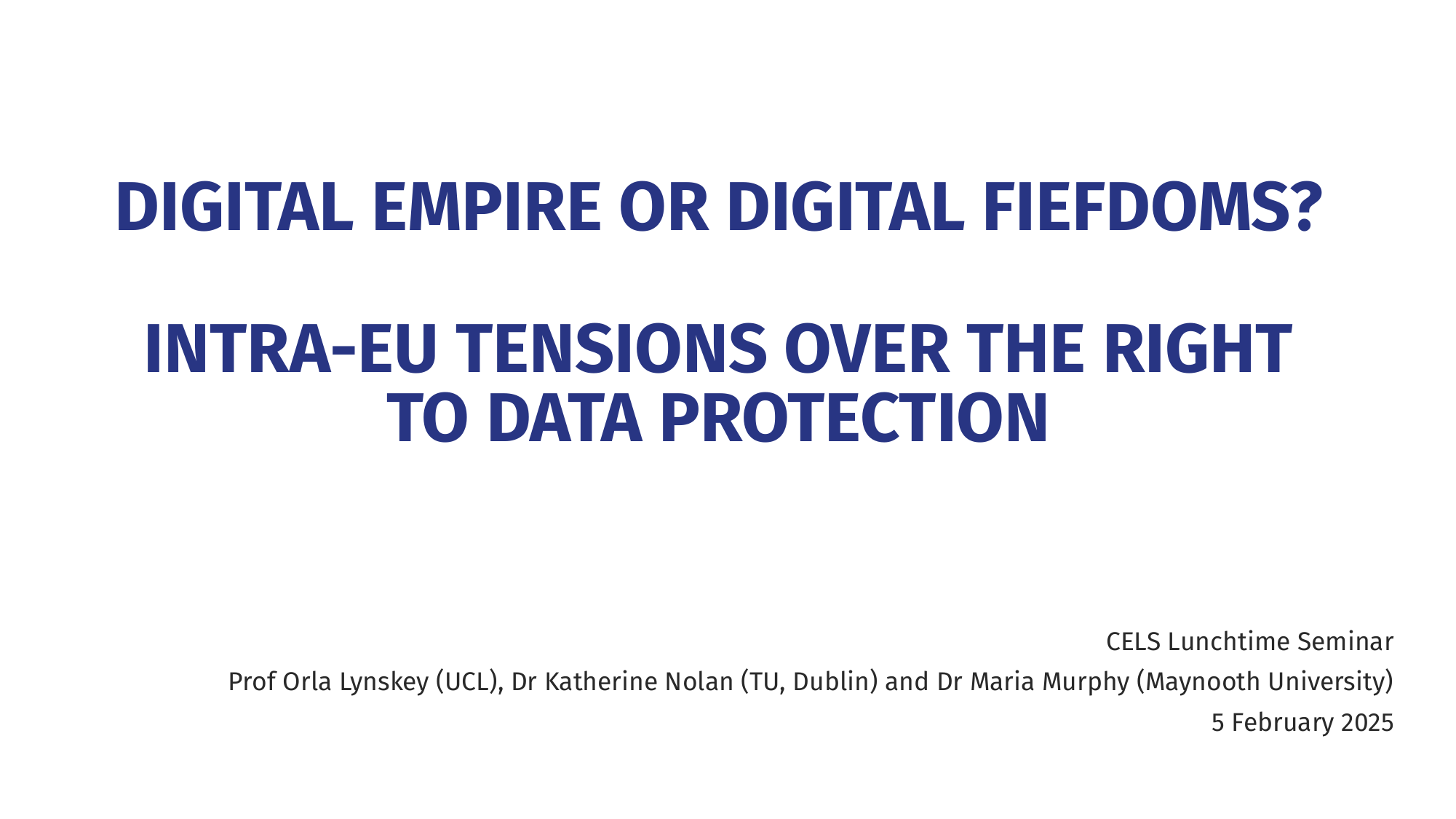

DIGITAL EMPIRE OR DIGITAL FIEFDOMS?

INTRA-EU TENSIONS OVER THE RIGHT TO DATA PROTECTION

CELS Lunchtime Seminar
Prof Orla Lynskey (UCL), Dr Katherine Nolan (TU, Dublin) and Dr Maria Murphy (Maynooth University)
5 February 2025